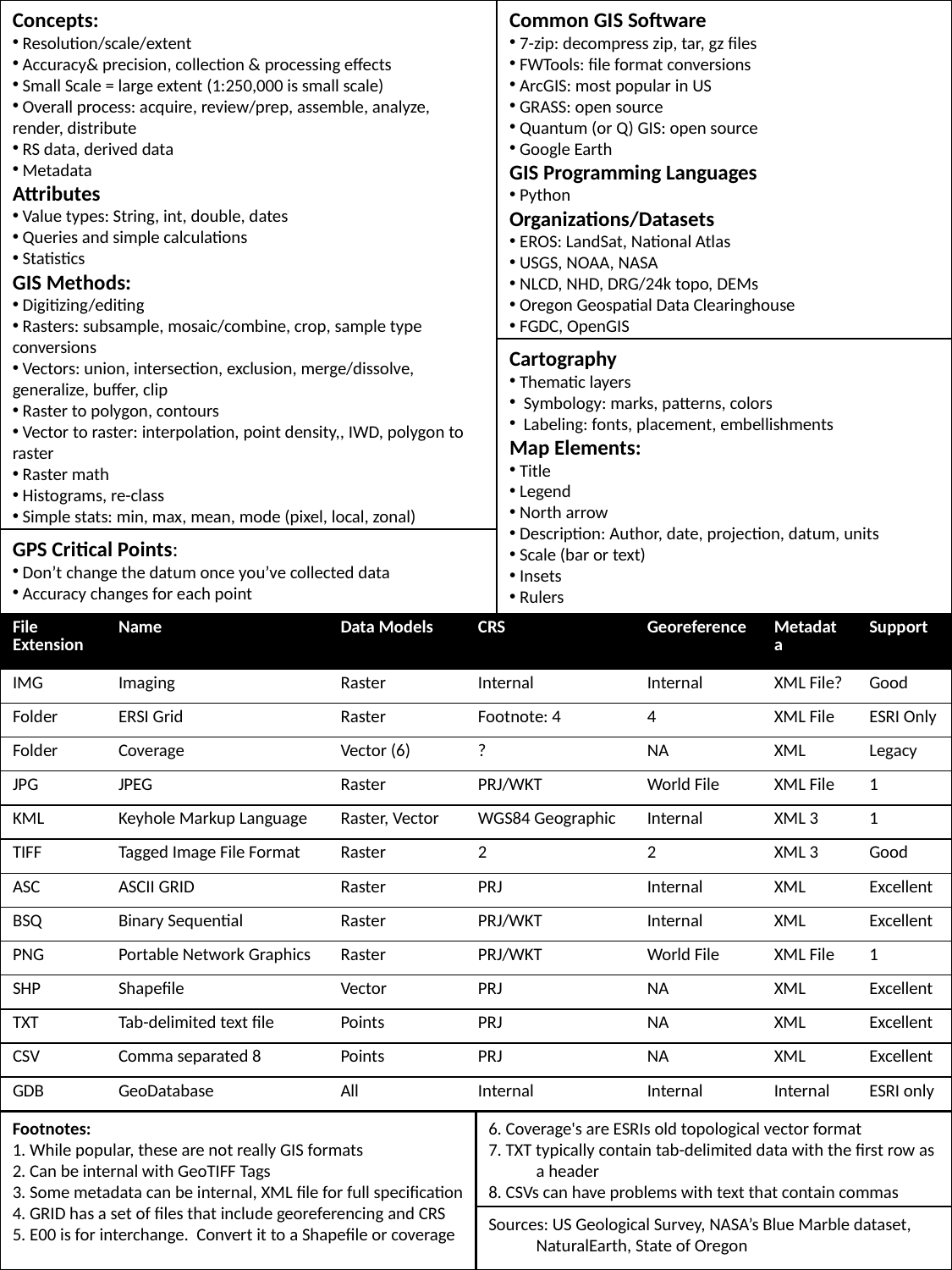

Concepts:
 Resolution/scale/extent
 Accuracy& precision, collection & processing effects
 Small Scale = large extent (1:250,000 is small scale)
 Overall process: acquire, review/prep, assemble, analyze, render, distribute
 RS data, derived data
 Metadata
Attributes
 Value types: String, int, double, dates
 Queries and simple calculations
 Statistics
GIS Methods:
 Digitizing/editing
 Rasters: subsample, mosaic/combine, crop, sample type conversions
 Vectors: union, intersection, exclusion, merge/dissolve, generalize, buffer, clip
 Raster to polygon, contours
 Vector to raster: interpolation, point density,, IWD, polygon to raster
 Raster math
 Histograms, re-class
 Simple stats: min, max, mean, mode (pixel, local, zonal)

Common GIS Software
 7-zip: decompress zip, tar, gz files
 FWTools: file format conversions
 ArcGIS: most popular in US
 GRASS: open source
 Quantum (or Q) GIS: open source
 Google Earth
GIS Programming Languages
 Python
Organizations/Datasets
 EROS: LandSat, National Atlas
 USGS, NOAA, NASA
 NLCD, NHD, DRG/24k topo, DEMs
 Oregon Geospatial Data Clearinghouse
 FGDC, OpenGIS

Cartography
 Thematic layers
  Symbology: marks, patterns, colors
  Labeling: fonts, placement, embellishments
Map Elements:
 Title
 Legend
 North arrow
 Description: Author, date, projection, datum, units
 Scale (bar or text)
 Insets
 Rulers

GPS Critical Points:
 Don’t change the datum once you’ve collected data
 Accuracy changes for each point

| File Extension | Name | Data Models | CRS | Georeference | Metadata | Support |
| --- | --- | --- | --- | --- | --- | --- |
| IMG | Imaging | Raster | Internal | Internal | XML File? | Good |
| Folder | ERSI Grid | Raster | Footnote: 4 | 4 | XML File | ESRI Only |
| Folder | Coverage | Vector (6) | ? | NA | XML | Legacy |
| JPG | JPEG | Raster | PRJ/WKT | World File | XML File | 1 |
| KML | Keyhole Markup Language | Raster, Vector | WGS84 Geographic | Internal | XML 3 | 1 |
| TIFF | Tagged Image File Format | Raster | 2 | 2 | XML 3 | Good |
| ASC | ASCII GRID | Raster | PRJ | Internal | XML | Excellent |
| BSQ | Binary Sequential | Raster | PRJ/WKT | Internal | XML | Excellent |
| PNG | Portable Network Graphics | Raster | PRJ/WKT | World File | XML File | 1 |
| SHP | Shapefile | Vector | PRJ | NA | XML | Excellent |
| TXT | Tab-delimited text file | Points | PRJ | NA | XML | Excellent |
| CSV | Comma separated 8 | Points | PRJ | NA | XML | Excellent |
| GDB | GeoDatabase | All | Internal | Internal | Internal | ESRI only |
Footnotes:
1. While popular, these are not really GIS formats
2. Can be internal with GeoTIFF Tags
3. Some metadata can be internal, XML file for full specification
4. GRID has a set of files that include georeferencing and CRS
5. E00 is for interchange.  Convert it to a Shapefile or coverage

6. Coverage's are ESRIs old topological vector format
7. TXT typically contain tab-delimited data with the first row as a header
8. CSVs can have problems with text that contain commas

Sources: US Geological Survey, NASA’s Blue Marble dataset, NaturalEarth, State of Oregon